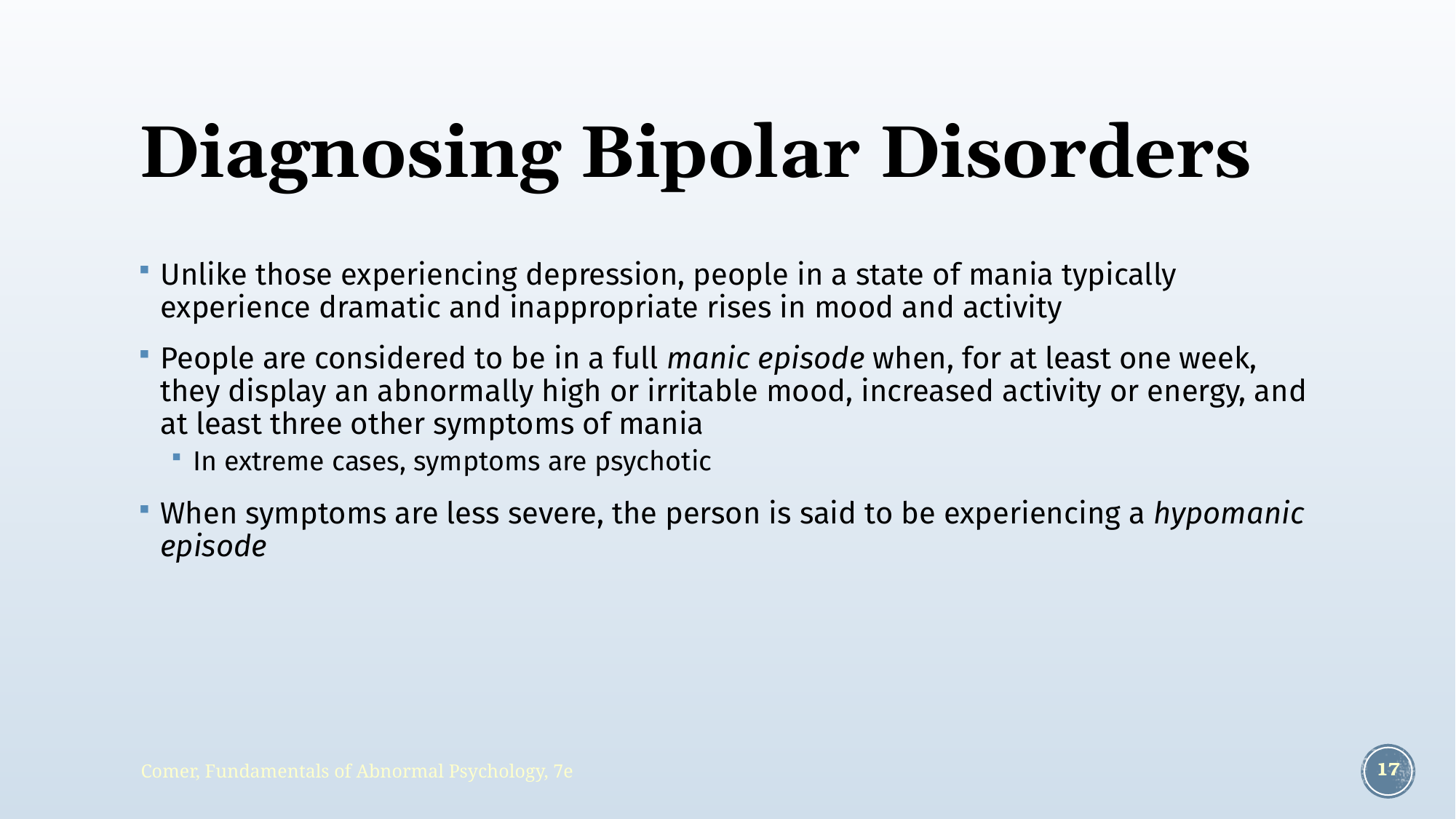

# Diagnosing Bipolar Disorders
Unlike those experiencing depression, people in a state of mania typically experience dramatic and inappropriate rises in mood and activity
People are considered to be in a full manic episode when, for at least one week, they display an abnormally high or irritable mood, increased activity or energy, and at least three other symptoms of mania
In extreme cases, symptoms are psychotic
When symptoms are less severe, the person is said to be experiencing a hypomanic episode
Comer, Fundamentals of Abnormal Psychology, 7e
17